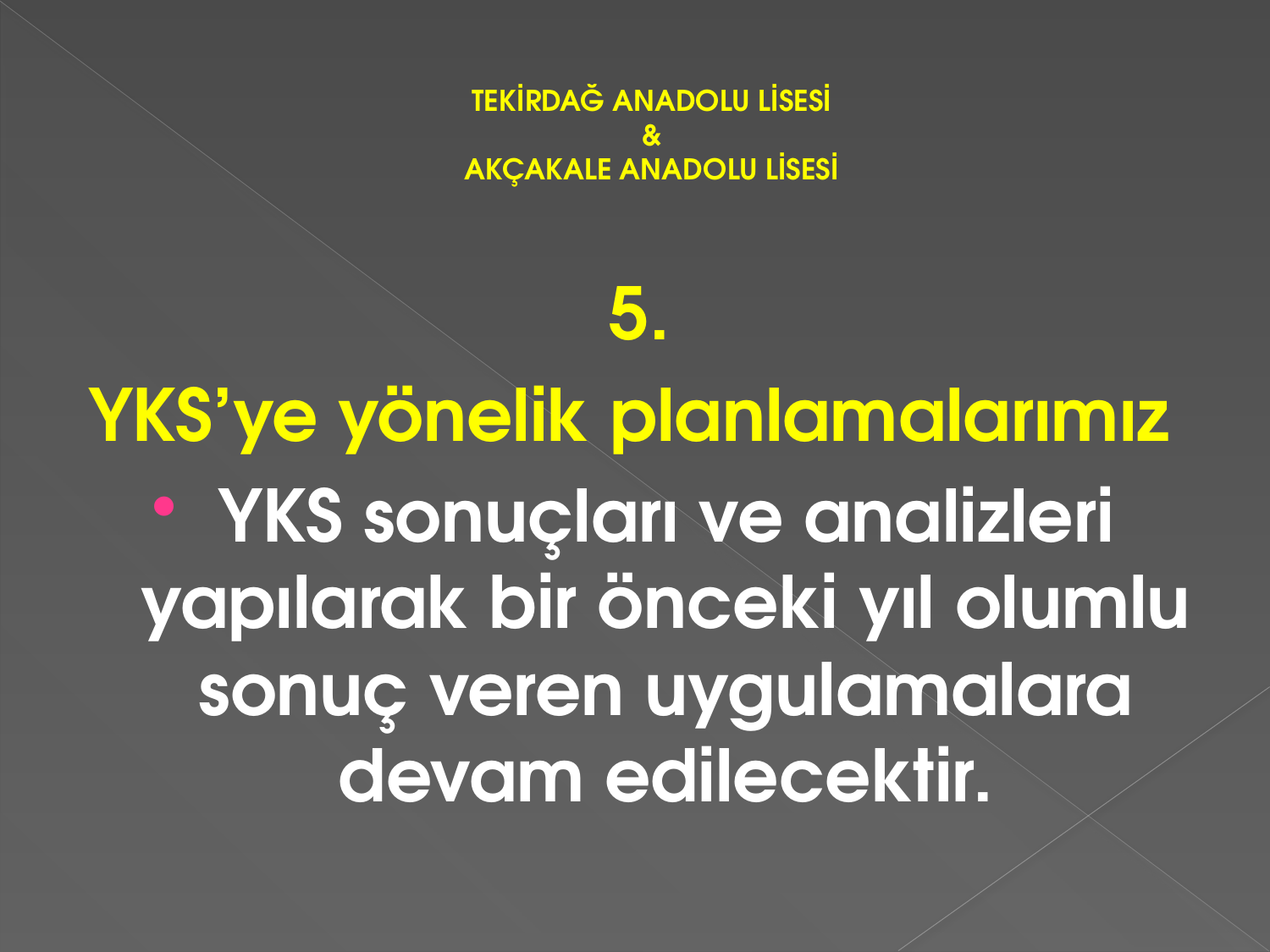

# TEKİRDAĞ ANADOLU LİSESİ & AKÇAKALE ANADOLU LİSESİ
5.
YKS’ye yönelik planlamalarımız
YKS sonuçları ve analizleri yapılarak bir önceki yıl olumlu sonuç veren uygulamalara devam edilecektir.